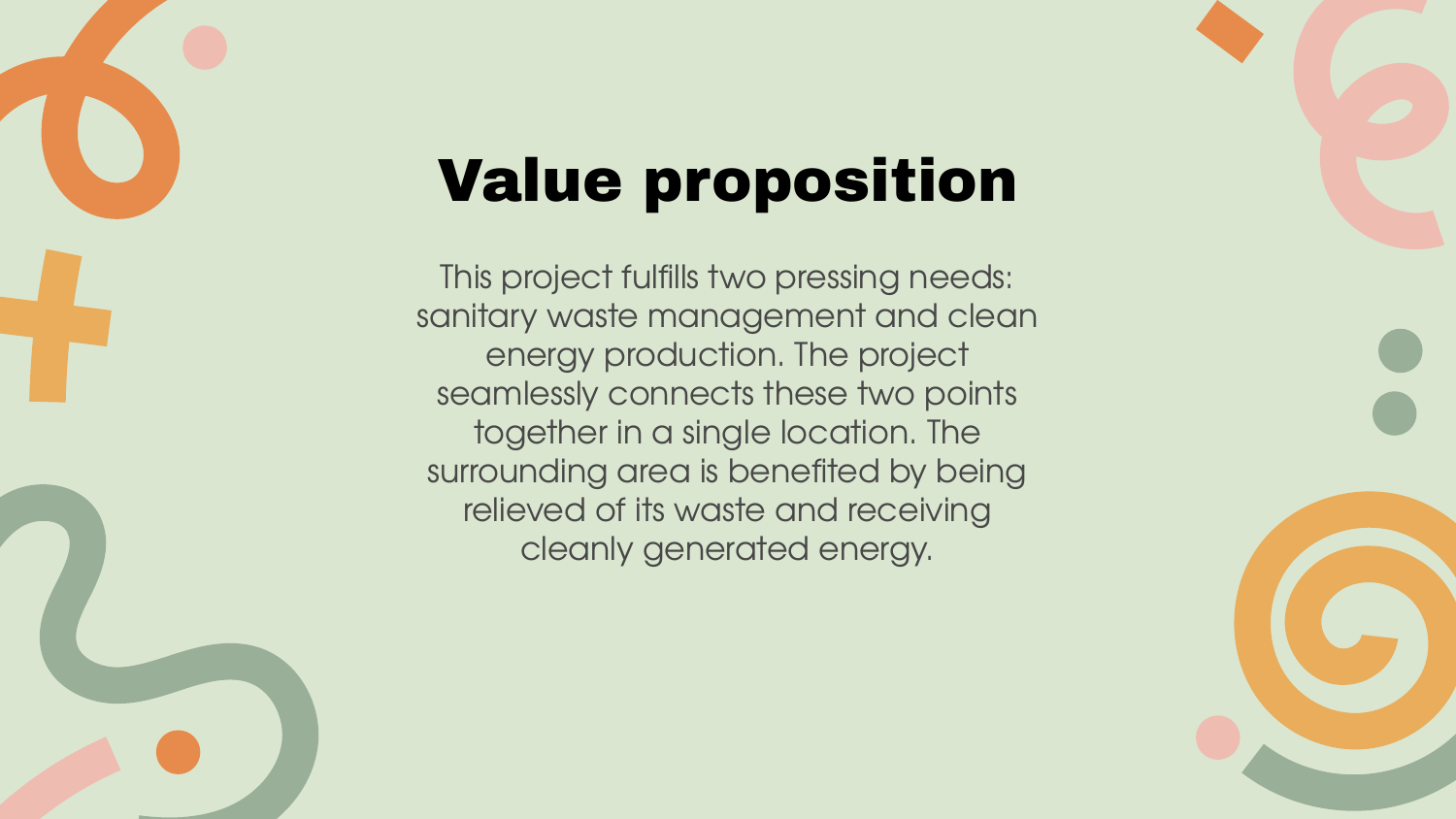

# Value proposition
This project fulfills two pressing needs: sanitary waste management and clean energy production. The project seamlessly connects these two points together in a single location. The surrounding area is benefited by being relieved of its waste and receiving cleanly generated energy.